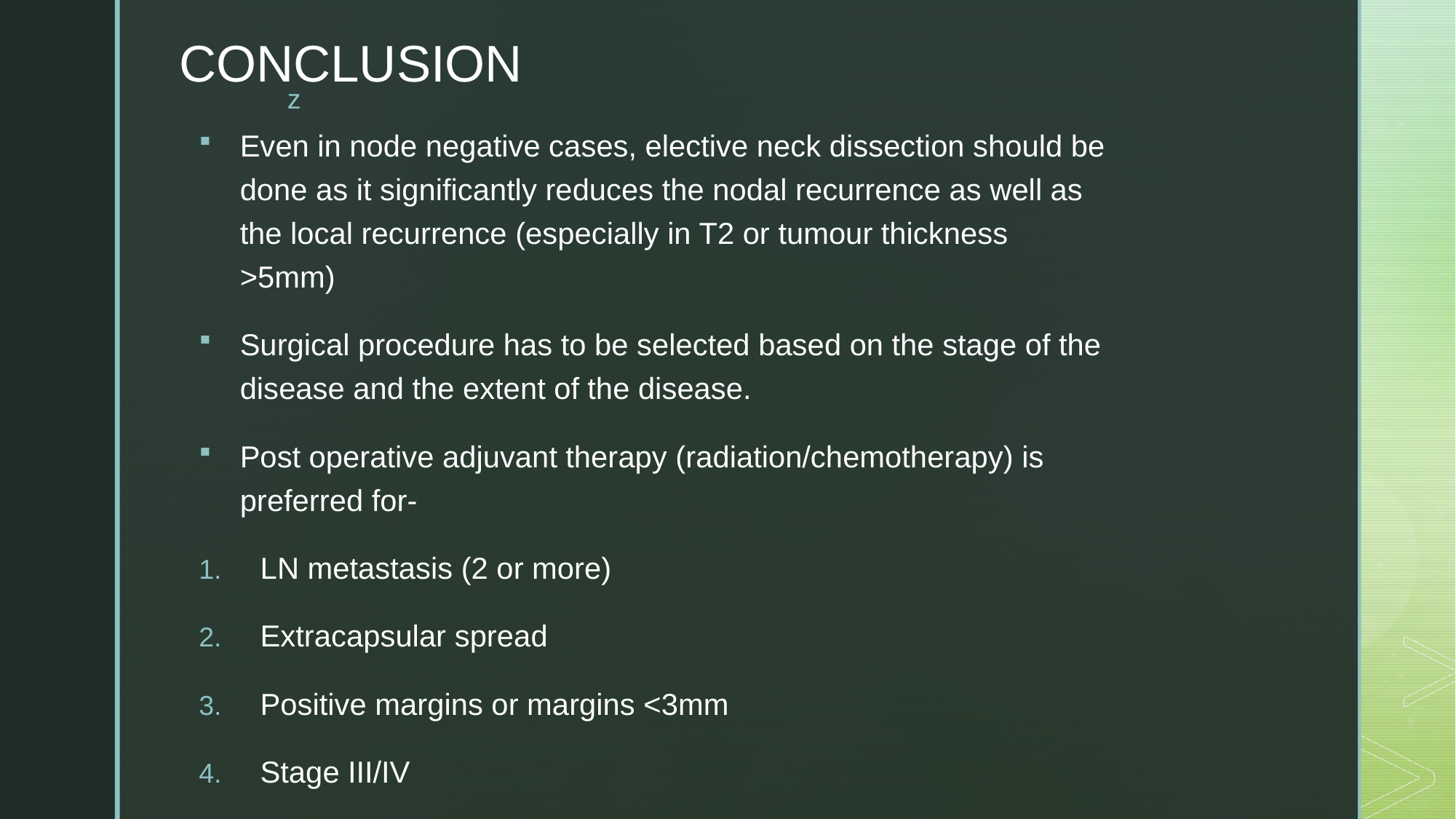

# CONCLUSION
Even in node negative cases, elective neck dissection should be done as it significantly reduces the nodal recurrence as well as the local recurrence (especially in T2 or tumour thickness >5mm)
Surgical procedure has to be selected based on the stage of the disease and the extent of the disease.
Post operative adjuvant therapy (radiation/chemotherapy) is preferred for-
LN metastasis (2 or more)
Extracapsular spread
Positive margins or margins <3mm
Stage III/IV